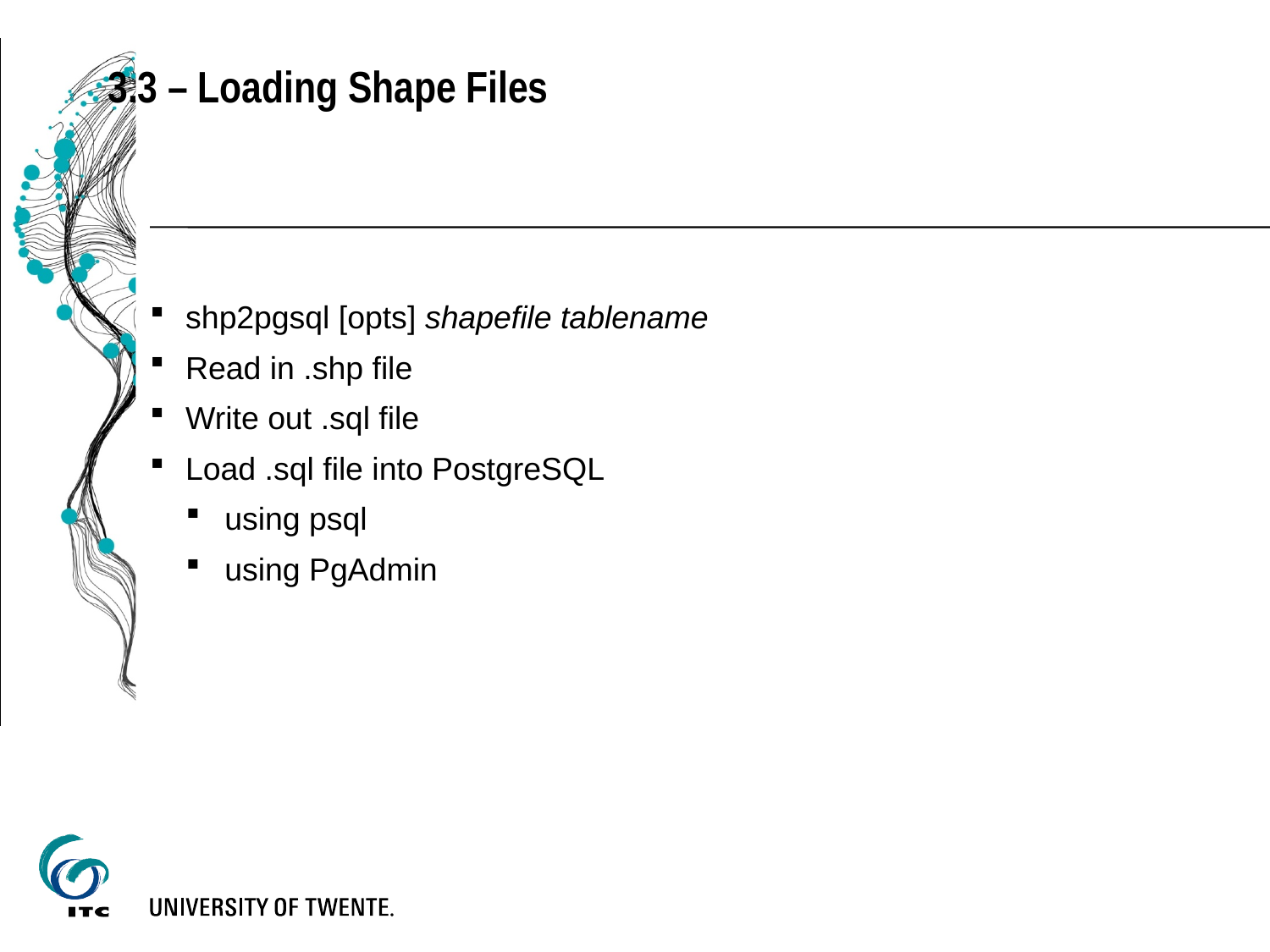

3.3 – Loading Shape Files
shp2pgsql [opts] shapefile tablename
Read in .shp file
Write out .sql file
Load .sql file into PostgreSQL
using psql
using PgAdmin